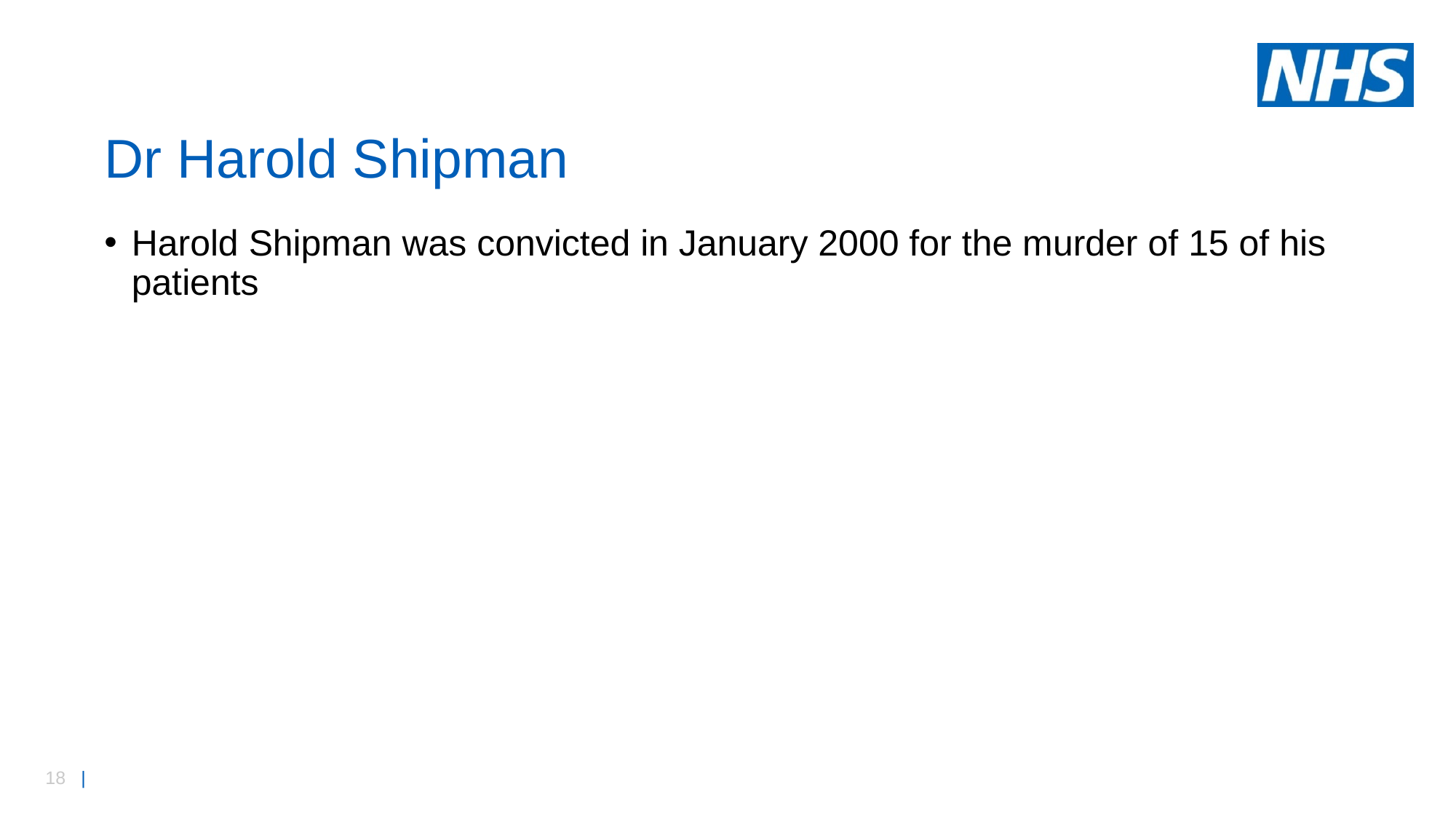

# Dr Harold Shipman
Harold Shipman was convicted in January 2000 for the murder of 15 of his patients